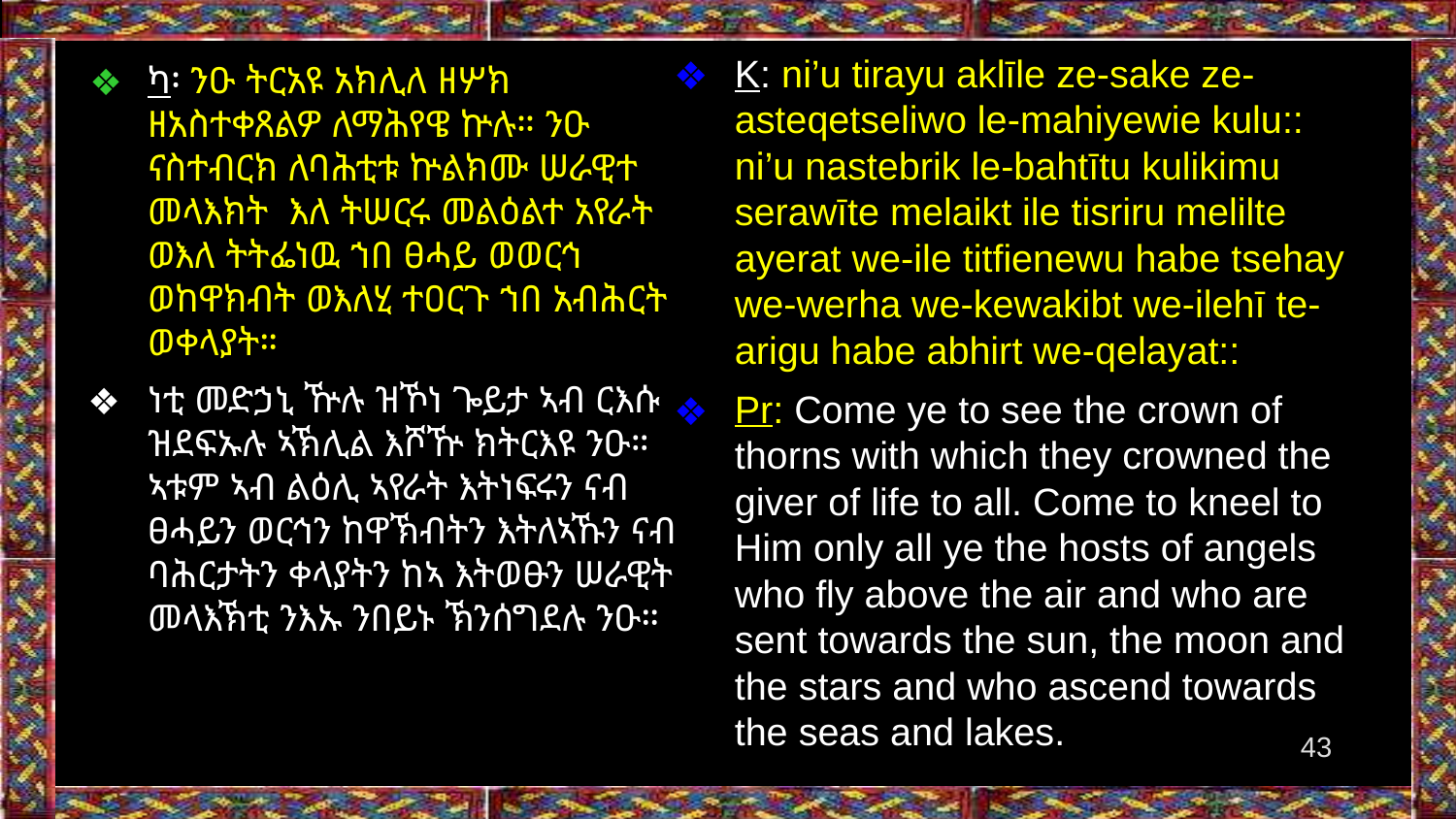

K: ni’u tirayu aklīle ze-sake ze-asteqetseliwo le-mahiyewie kulu:: ni’u nastebrik le-bahtītu kulikimu serawīte melaikt ile tisriru melilte ayerat we-ile titfienewu habe tsehay we-werha we-kewakibt we-ilehī te-arigu habe abhirt we-qelayat::
Pr: Come ye to see the crown of thorns with which they crowned the giver of life to all. Come to kneel to Him only all ye the hosts of angels who fly above the air and who are sent towards the sun, the moon and the stars and who ascend towards the seas and lakes.

ካ፡ ንዑ ትርአዩ አክሊለ ዘሦክ ዘአስተቀጸልዎ ለማሕየዌ ኵሉ። ንዑ ናስተብርክ ለባሕቲቱ ኵልክሙ ሠራዊተ መላእክት  እለ ትሠርሩ መልዕልተ አየራት ወእለ ትትፌነዉ ኀበ ፀሓይ ወወርኅ ወከዋክብት ወእለሂ ተዐርጉ ኀበ አብሕርት ወቀላያት።
ነቲ መድኃኒ ዅሉ ዝኾነ ጐይታ ኣብ ርእሱ ዝደፍኡሉ ኣኽሊል እሾዅ ክትርእዩ ንዑ። ኣቱም ኣብ ልዕሊ ኣየራት እትነፍሩን ናብ ፀሓይን ወርኅን ከዋኽብትን እትለኣኹን ናብ ባሕርታትን ቀላያትን ከኣ እትወፁን ሠራዊት መላእኽቲ ንእኡ ንበይኑ ኽንሰግደሉ ንዑ።
43